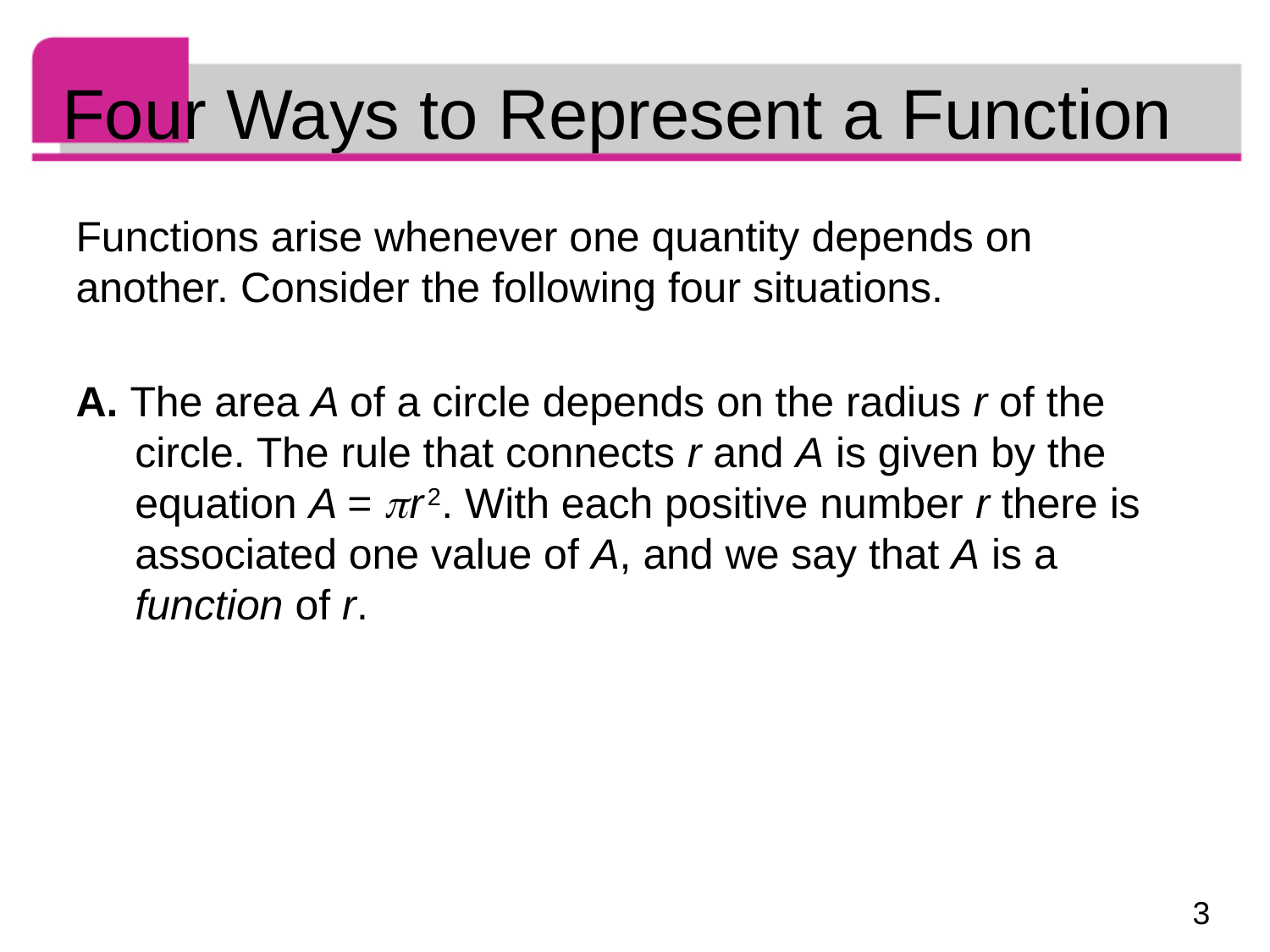

# Four Ways to Represent a Function
Functions arise whenever one quantity depends on
another. Consider the following four situations.

A. The area A of a circle depends on the radius r of the
     circle. The rule that connects r and A is given by the
     equation A = π r 2. With each positive number r there is
     associated one value of A, and we say that A is a
     function of r.